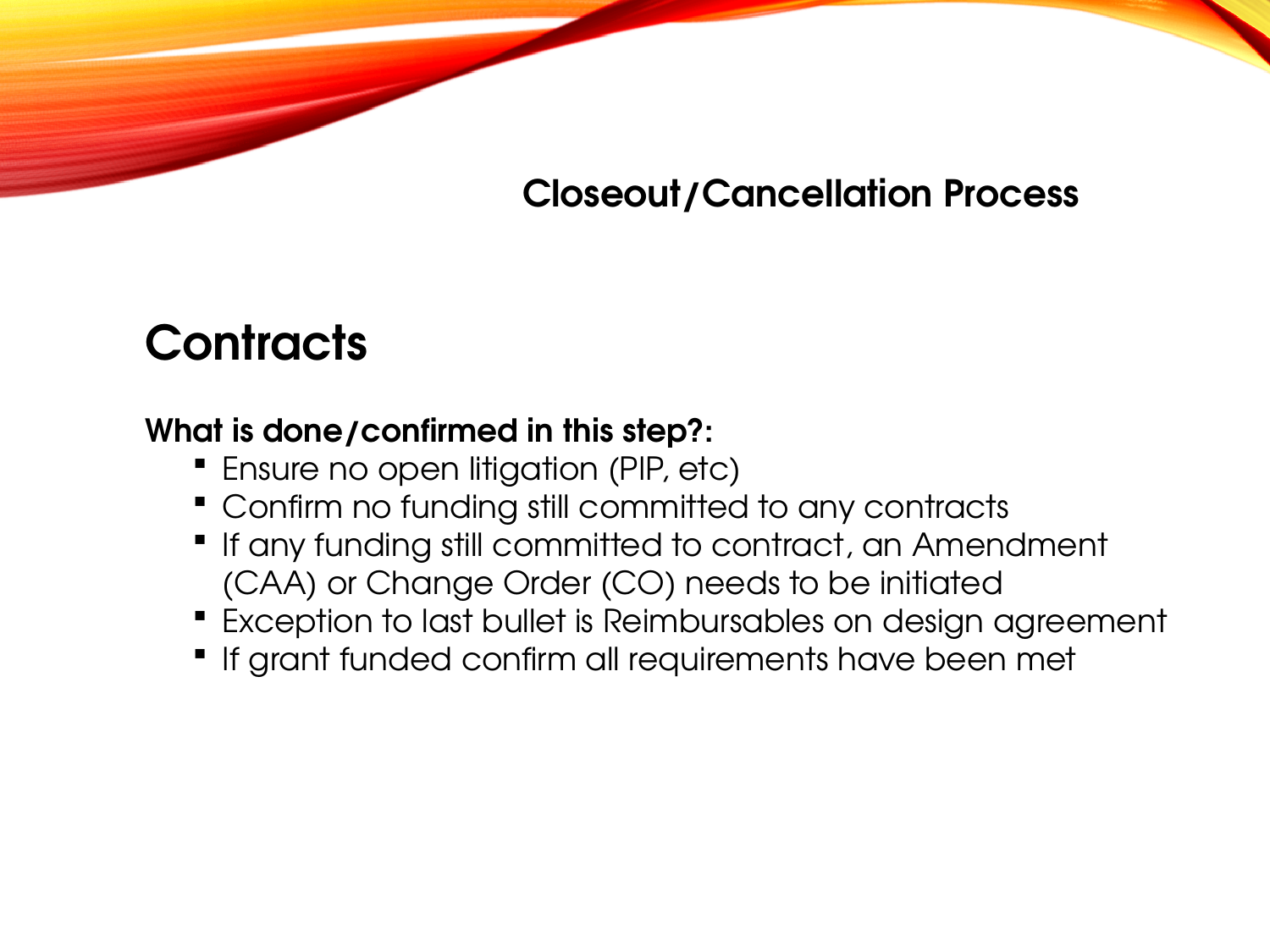

Closeout/Cancellation Process
Contracts
What is done/confirmed in this step?:
Ensure no open litigation (PIP, etc)
Confirm no funding still committed to any contracts
If any funding still committed to contract, an Amendment (CAA) or Change Order (CO) needs to be initiated
Exception to last bullet is Reimbursables on design agreement
If grant funded confirm all requirements have been met